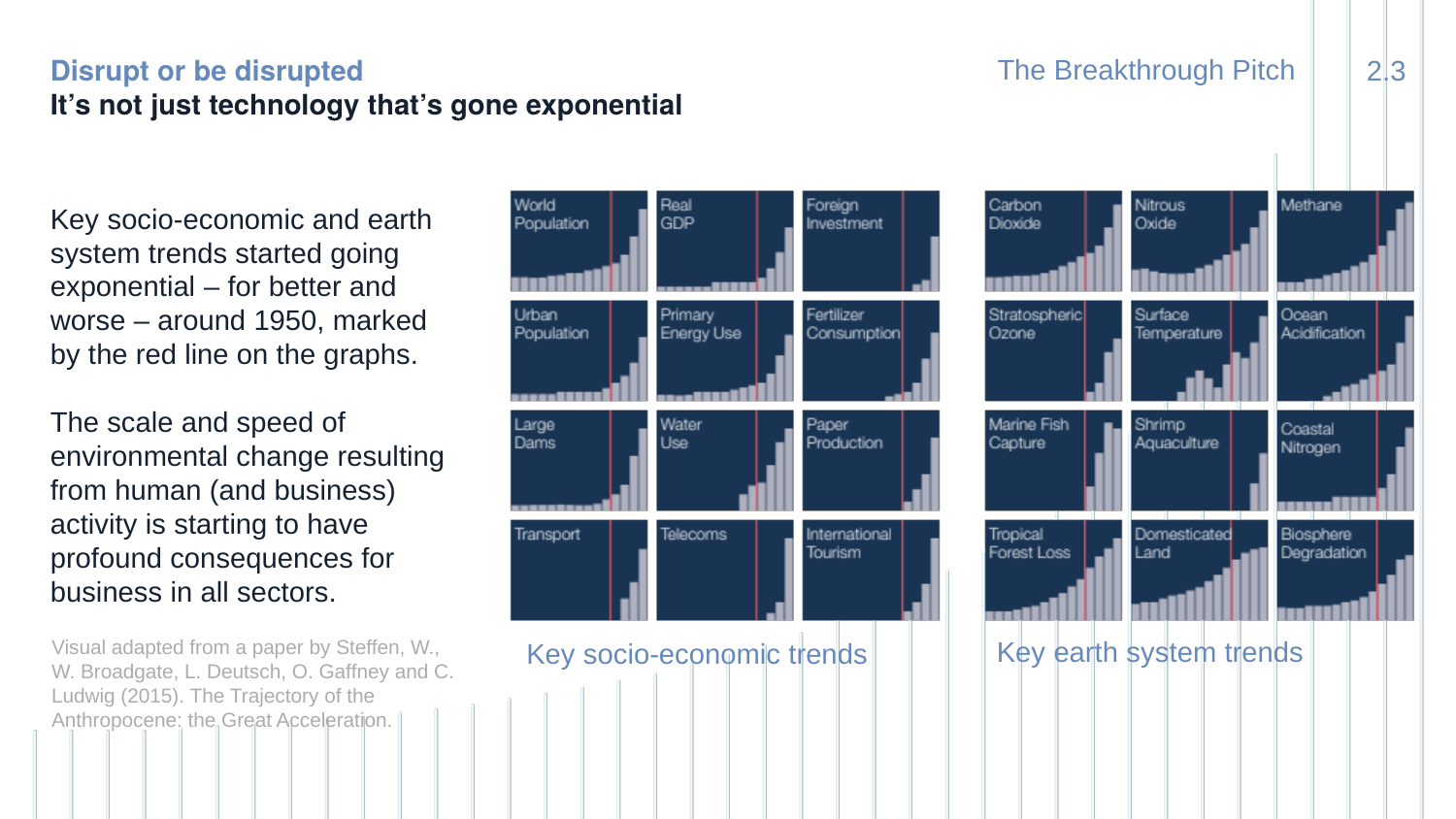

The Breakthrough Pitch
Disrupt or be disrupted
It’s not just technology that’s gone exponential
2.3
Key socio-economic and earth system trends started going exponential – for better and worse – around 1950, marked by the red line on the graphs.

The scale and speed of environmental change resulting from human (and business) activity is starting to have profound consequences for business in all sectors.
Visual adapted from a paper by Steffen, W., W. Broadgate, L. Deutsch, O. Gaffney and C. Ludwig (2015). The Trajectory of the Anthropocene: the Great Acceleration.
Key earth system trends
Key socio-economic trends